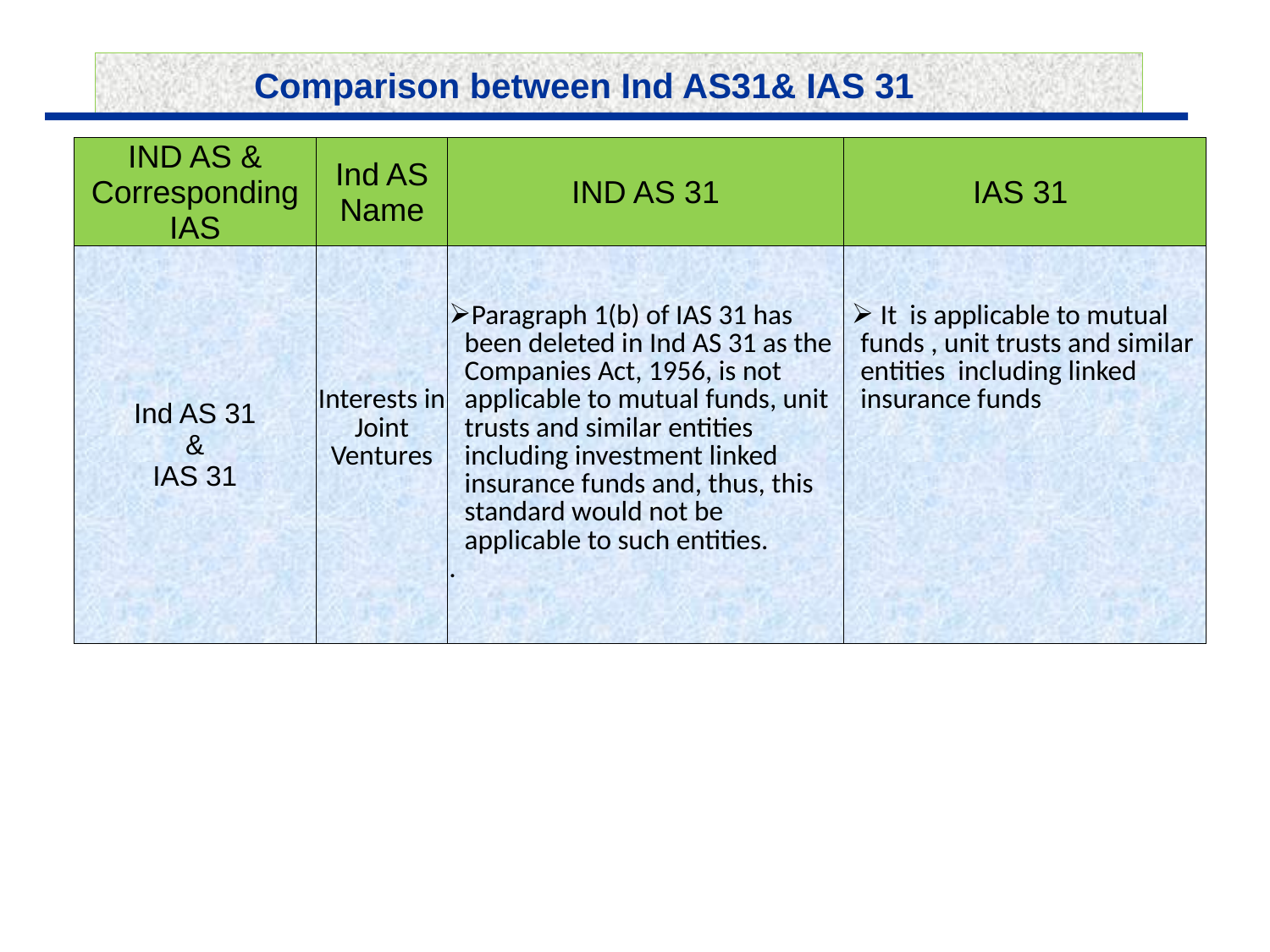

Comparison between Ind AS31& IAS 31

| IND AS & Corresponding IAS | Ind AS Name | IND AS 31 | IAS 31 |
| --- | --- | --- | --- |
| Ind AS 31 & IAS 31 | Interests in Joint Ventures | Paragraph 1(b) of IAS 31 has been deleted in Ind AS 31 as the Companies Act, 1956, is not applicable to mutual funds, unit trusts and similar entities including investment linked insurance funds and, thus, this standard would not be applicable to such entities. . | It is applicable to mutual funds , unit trusts and similar entities including linked insurance funds |